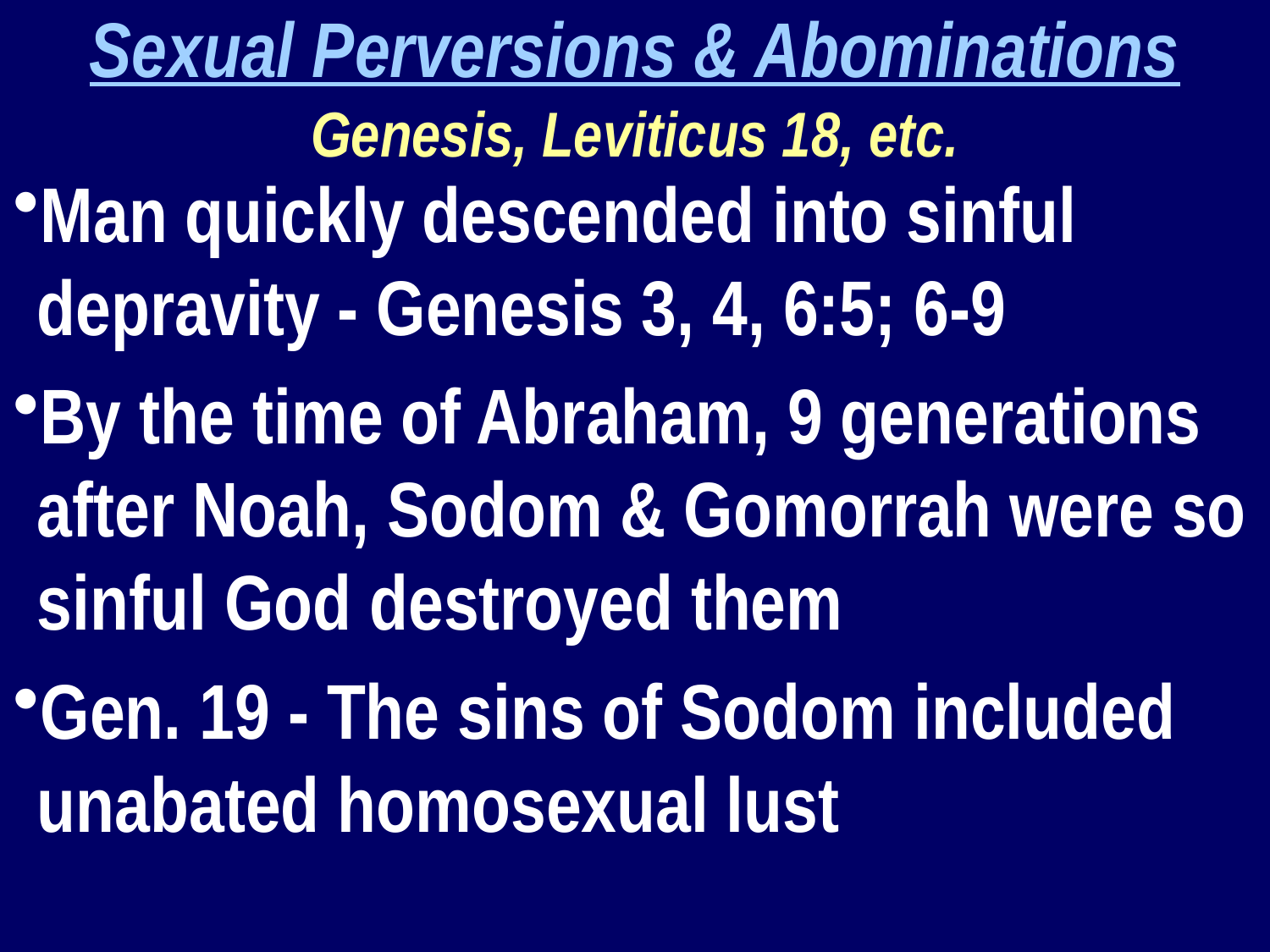

Sexual Perversions & Abominations
Genesis, Leviticus 18, etc.
Man quickly descended into sinful depravity - Genesis 3, 4, 6:5; 6-9
By the time of Abraham, 9 generations after Noah, Sodom & Gomorrah were so sinful God destroyed them
Gen. 19 - The sins of Sodom included unabated homosexual lust